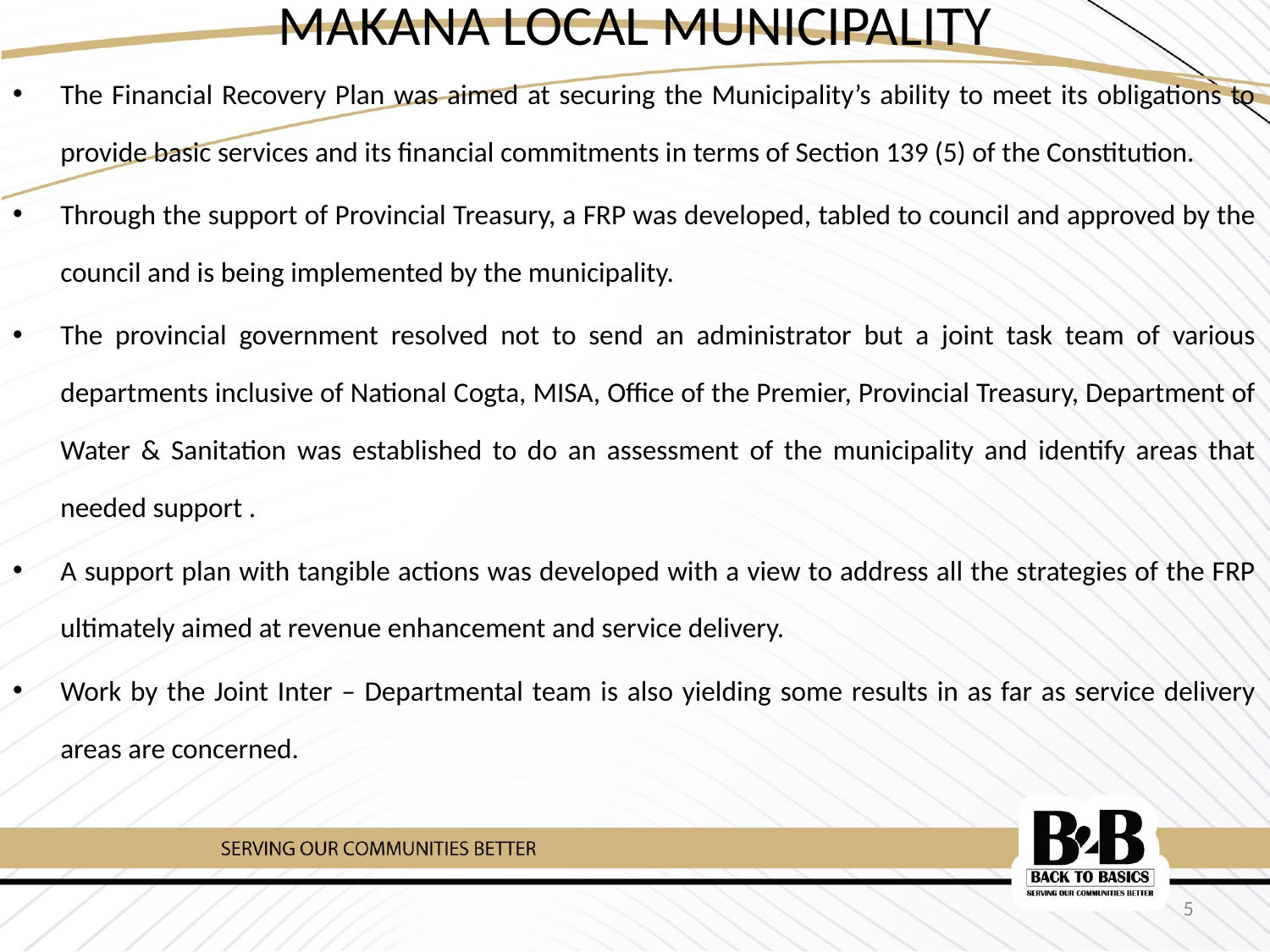

# MAKANA LOCAL MUNICIPALITY
The Financial Recovery Plan was aimed at securing the Municipality’s ability to meet its obligations to provide basic services and its financial commitments in terms of Section 139 (5) of the Constitution.
Through the support of Provincial Treasury, a FRP was developed, tabled to council and approved by the council and is being implemented by the municipality.
The provincial government resolved not to send an administrator but a joint task team of various departments inclusive of National Cogta, MISA, Office of the Premier, Provincial Treasury, Department of Water & Sanitation was established to do an assessment of the municipality and identify areas that needed support .
A support plan with tangible actions was developed with a view to address all the strategies of the FRP ultimately aimed at revenue enhancement and service delivery.
Work by the Joint Inter – Departmental team is also yielding some results in as far as service delivery areas are concerned.

5